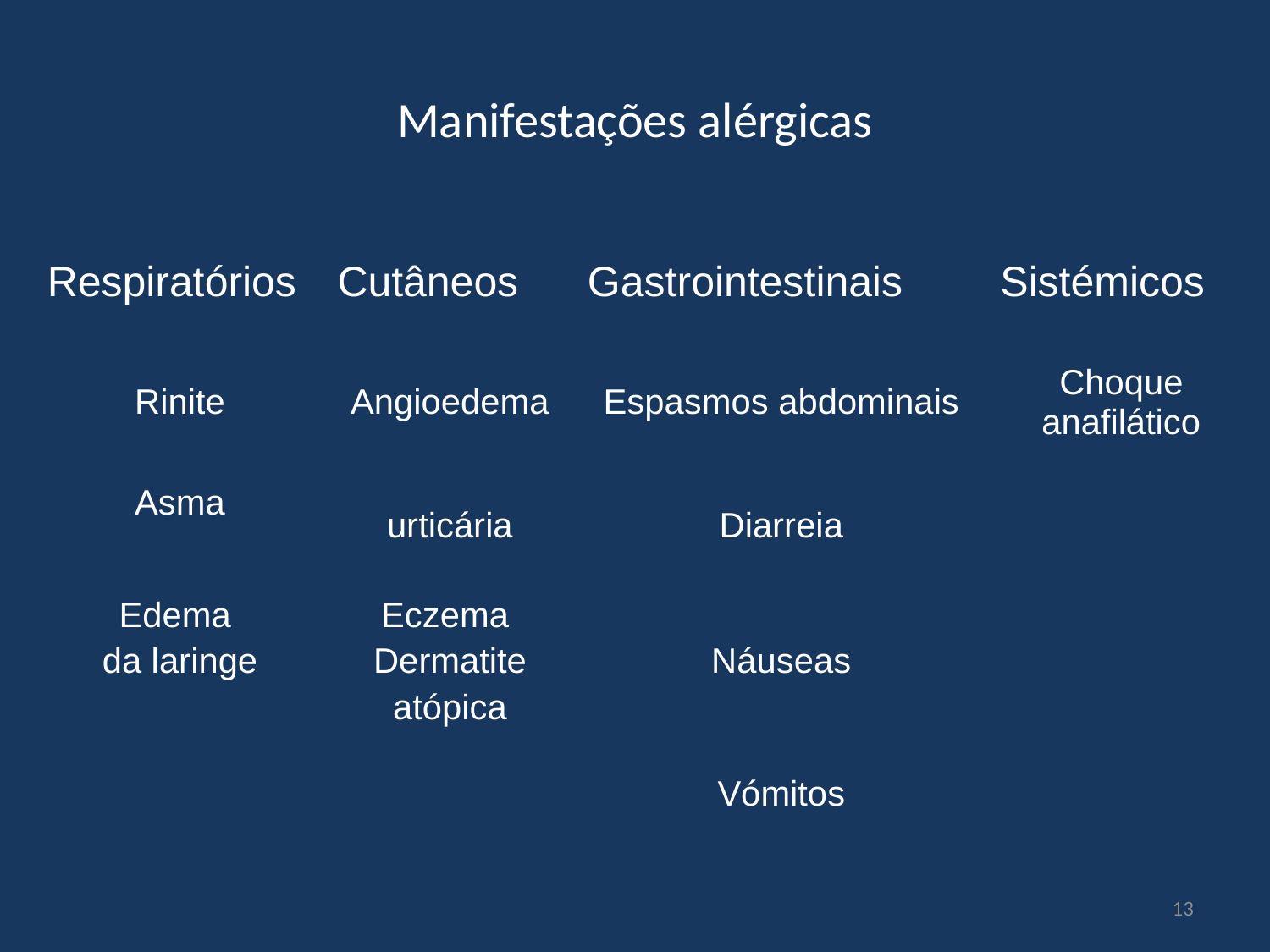

# Manifestações alérgicas
| Respiratórios | Cutâneos | Gastrointestinais | Sistémicos |
| --- | --- | --- | --- |
| Rinite | Angioedema | Espasmos abdominais | Choque anafilático |
| Asma | urticária | Diarreia |  |
| Edema da laringe | Eczema Dermatite atópica | Náuseas |  |
|  |  | Vómitos |  |
13